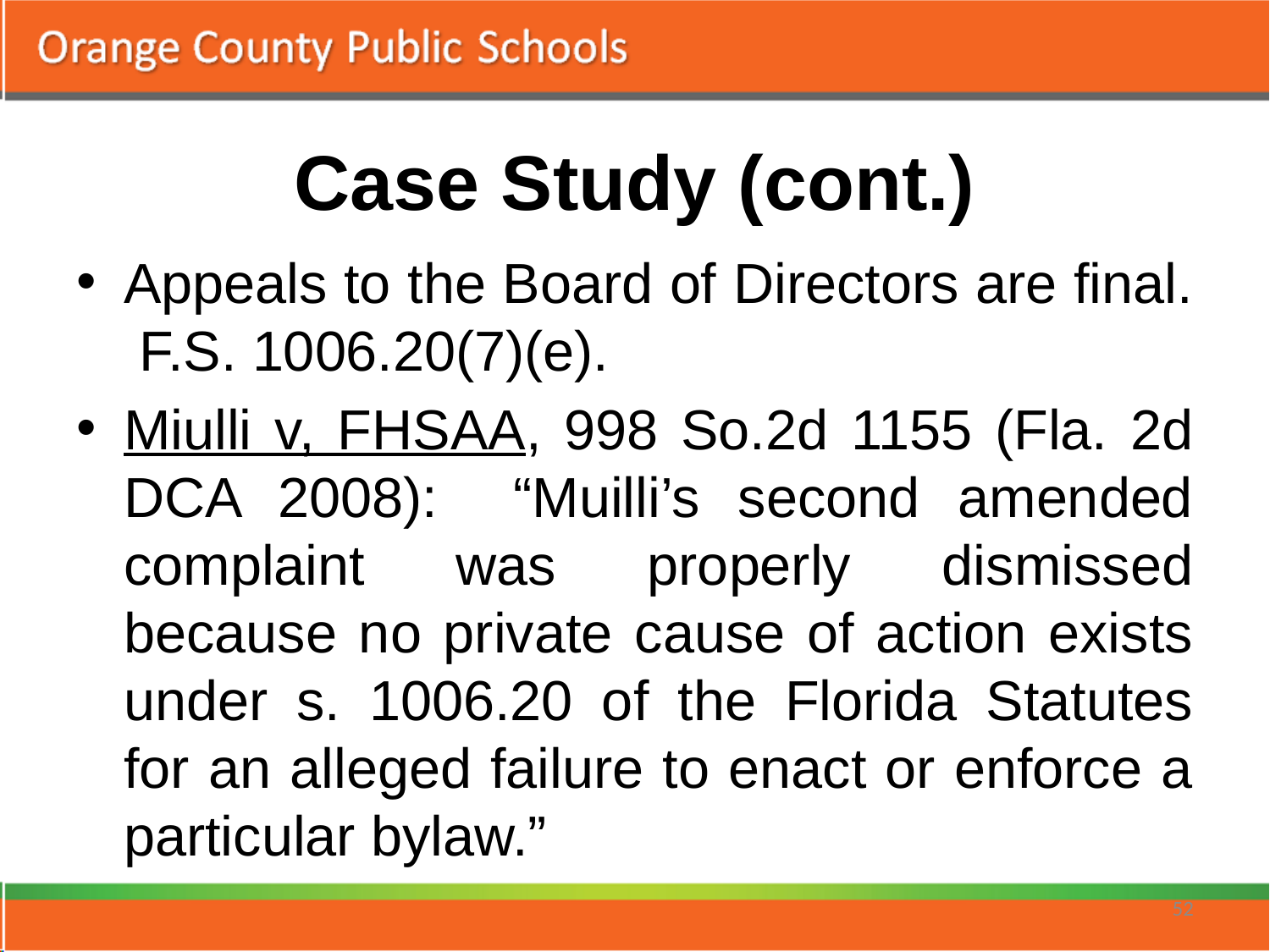

# Case Study (cont.)
Appeals to the Board of Directors are final.  F.S. 1006.20(7)(e).
Miulli v, FHSAA, 998 So.2d 1155 (Fla. 2d DCA 2008):  “Muilli’s second amended complaint was properly dismissed because no private cause of action exists under s. 1006.20 of the Florida Statutes for an alleged failure to enact or enforce a particular bylaw.”
52